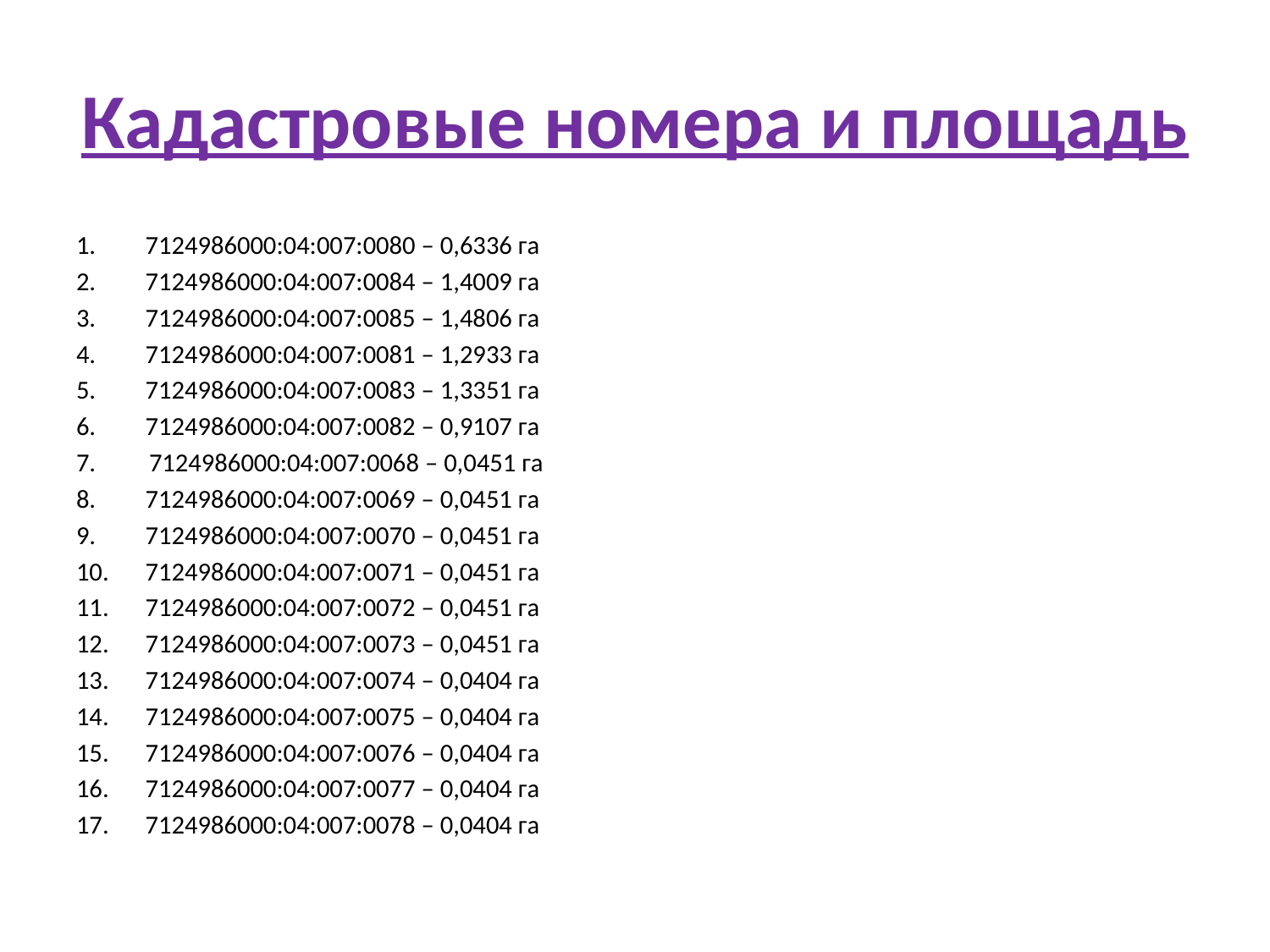

# Кадастровые номера и площадь
7124986000:04:007:0080 – 0,6336 га
7124986000:04:007:0084 – 1,4009 га
7124986000:04:007:0085 – 1,4806 га
7124986000:04:007:0081 – 1,2933 га
7124986000:04:007:0083 – 1,3351 га
7124986000:04:007:0082 – 0,9107 га
7.         7124986000:04:007:0068 – 0,0451 га
7124986000:04:007:0069 – 0,0451 га
7124986000:04:007:0070 – 0,0451 га
7124986000:04:007:0071 – 0,0451 га
7124986000:04:007:0072 – 0,0451 га
7124986000:04:007:0073 – 0,0451 га
7124986000:04:007:0074 – 0,0404 га
7124986000:04:007:0075 – 0,0404 га
7124986000:04:007:0076 – 0,0404 га
7124986000:04:007:0077 – 0,0404 га
7124986000:04:007:0078 – 0,0404 га